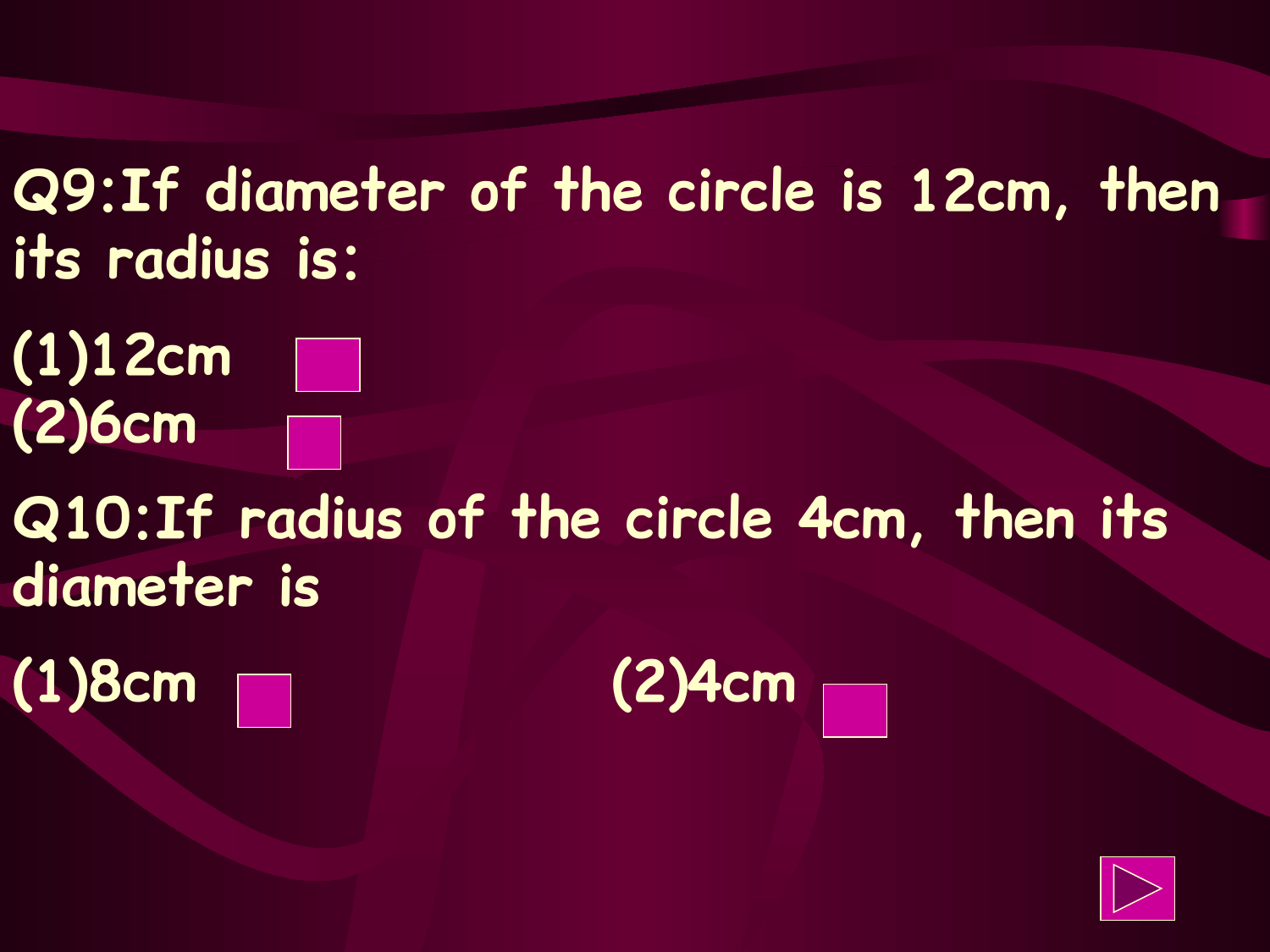

Q9:If diameter of the circle is 12cm, then its radius is:
(1)12cm                                   (2)6cm
Q10:If radius of the circle 4cm, then its diameter is
(1)8cm                 (2)4cm